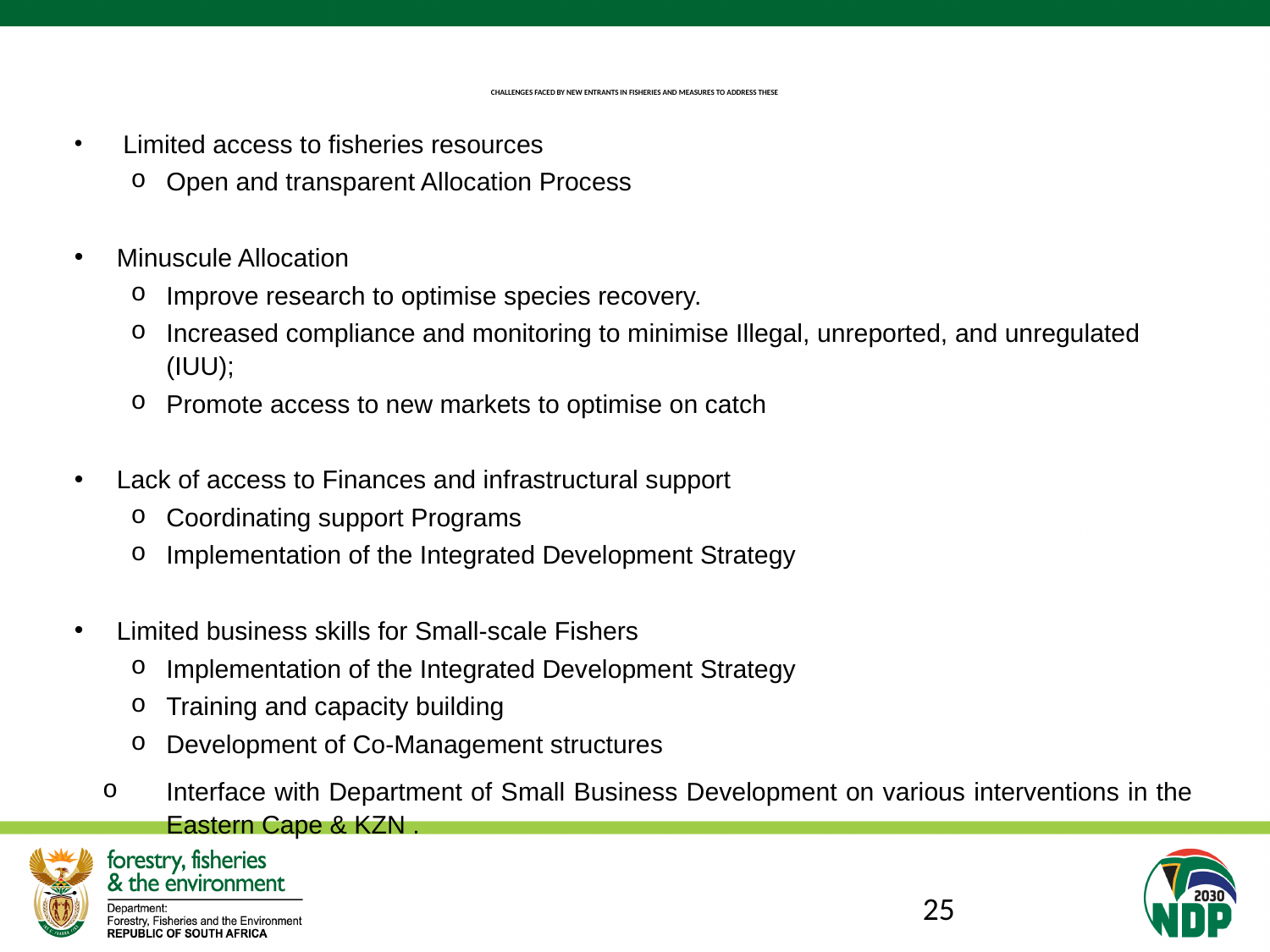

# CHALLENGES FACED BY NEW ENTRANTS IN FISHERIES AND MEASURES TO ADDRESS THESE
 Limited access to fisheries resources
Open and transparent Allocation Process

Minuscule Allocation
Improve research to optimise species recovery.
Increased compliance and monitoring to minimise Illegal, unreported, and unregulated (IUU);
Promote access to new markets to optimise on catch

Lack of access to Finances and infrastructural support
Coordinating support Programs
Implementation of the Integrated Development Strategy

Limited business skills for Small-scale Fishers
Implementation of the Integrated Development Strategy
Training and capacity building
Development of Co-Management structures
Interface with Department of Small Business Development on various interventions in the Eastern Cape & KZN .

25